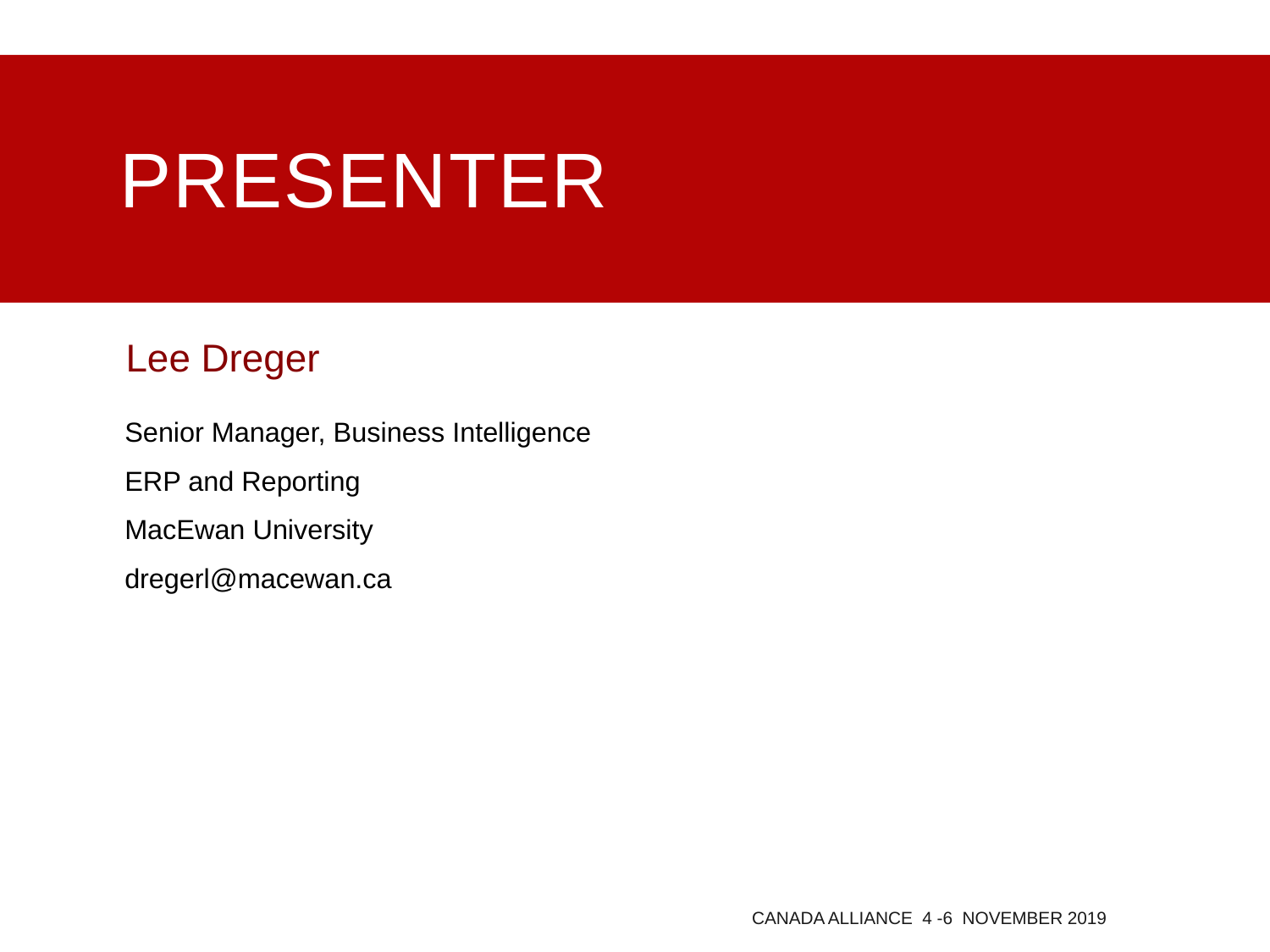

# presenter
Lee Dreger
Senior Manager, Business Intelligence
ERP and Reporting
MacEwan University
dregerl@macewan.ca

Canada Alliance  4 -6  November 2019